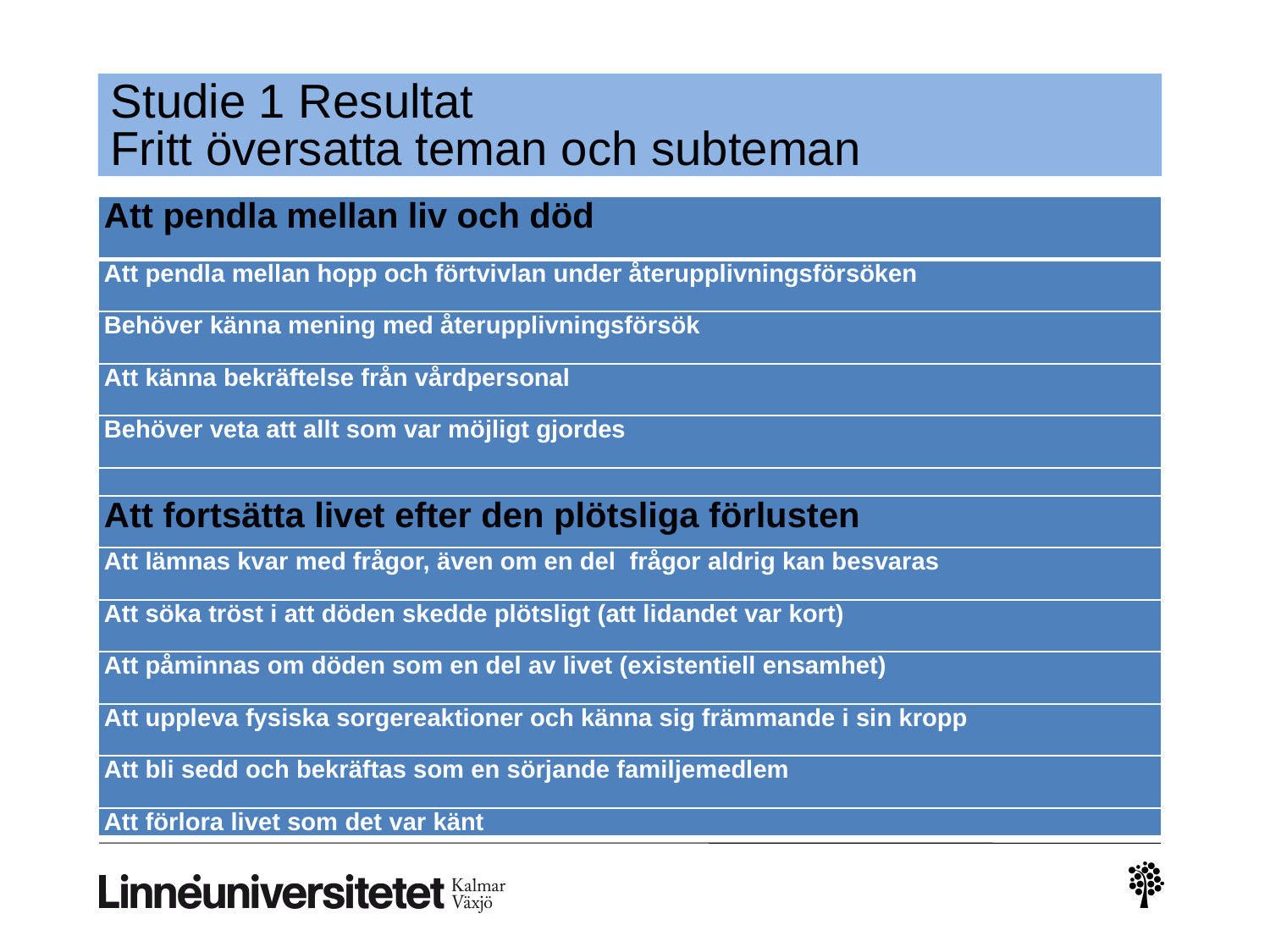

# Studie 1 Resultat Fritt översatta teman och subteman
| Att pendla mellan liv och död |
| --- |
| Att pendla mellan hopp och förtvivlan under återupplivningsförsöken |
| Behöver känna mening med återupplivningsförsök |
| Att känna bekräftelse från vårdpersonal |
| Behöver veta att allt som var möjligt gjordes |
|  |
| Att fortsätta livet efter den plötsliga förlusten |
| Att lämnas kvar med frågor, även om en del frågor aldrig kan besvaras |
| Att söka tröst i att döden skedde plötsligt (att lidandet var kort) |
| Att påminnas om döden som en del av livet (existentiell ensamhet) |
| Att uppleva fysiska sorgereaktioner och känna sig främmande i sin kropp |
| Att bli sedd och bekräftas som en sörjande familjemedlem |
| Att förlora livet som det var känt |